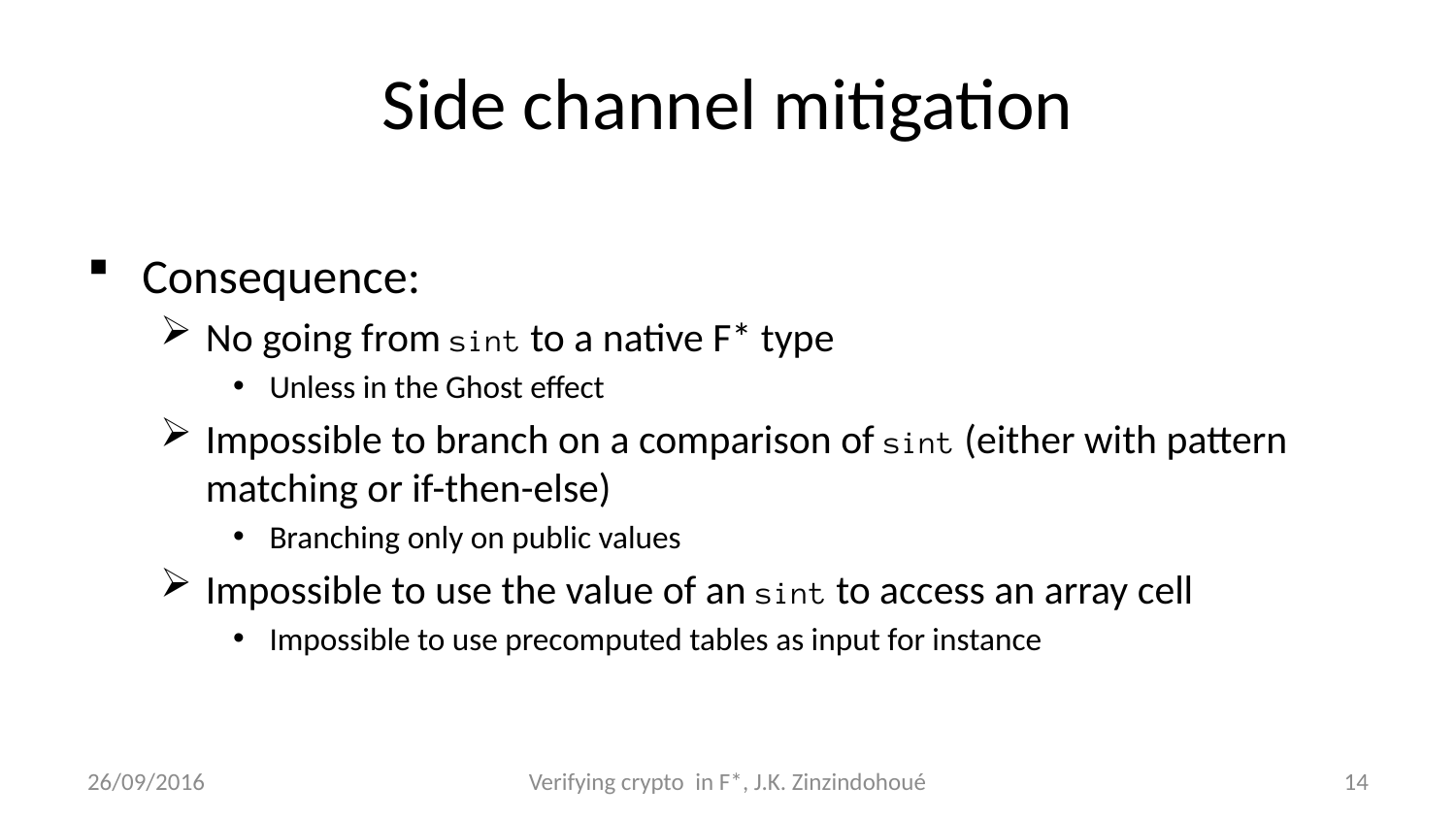

# Side channel mitigation
Consequence:
No going from sint to a native F* type
Unless in the Ghost effect
Impossible to branch on a comparison of sint (either with pattern matching or if-then-else)
Branching only on public values
Impossible to use the value of an sint to access an array cell
Impossible to use precomputed tables as input for instance
26/09/2016
Verifying crypto  in F*, J.K. Zinzindohoué
14